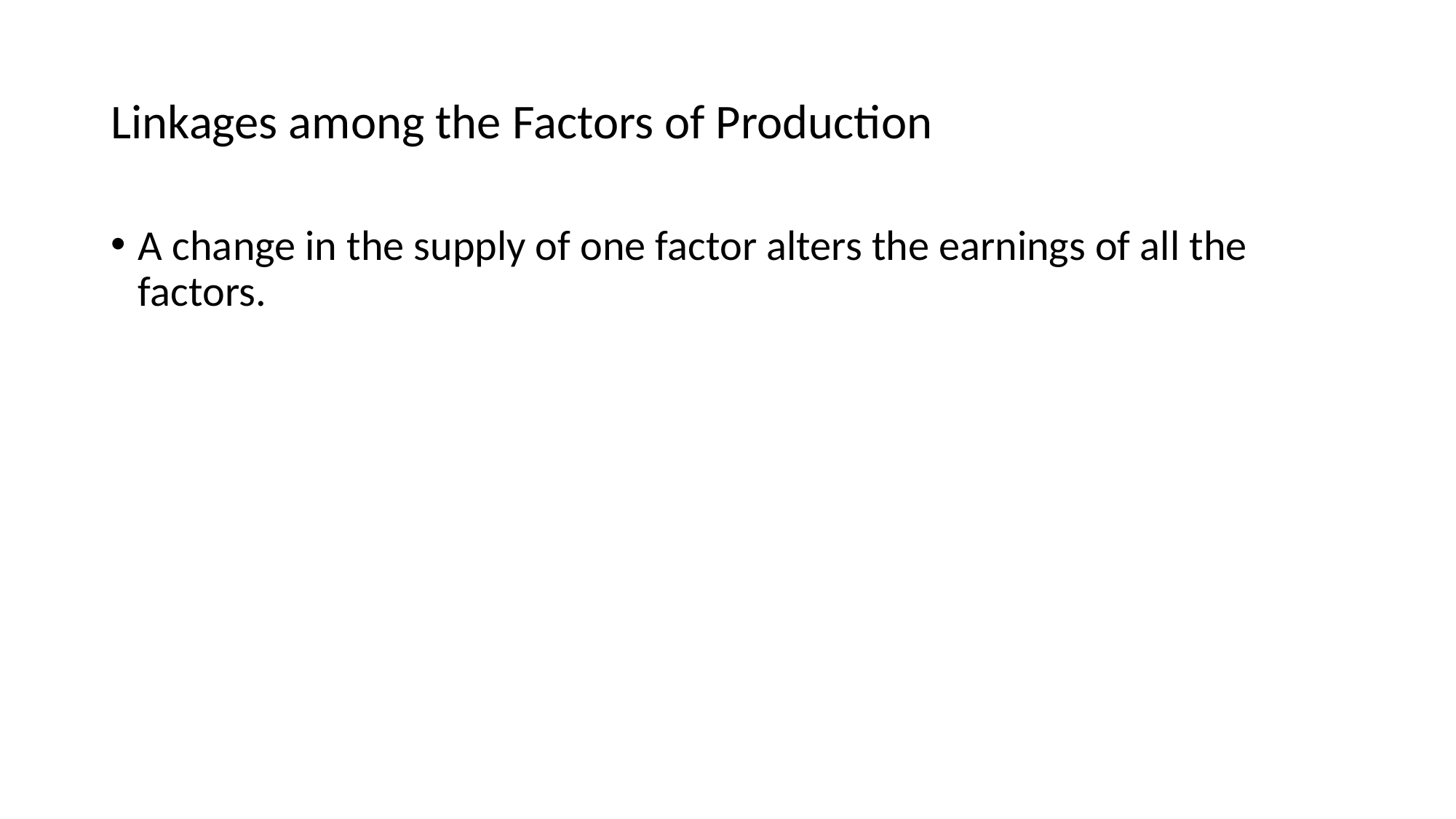

# Linkages among the Factors of Production
A change in the supply of one factor alters the earnings of all the factors.